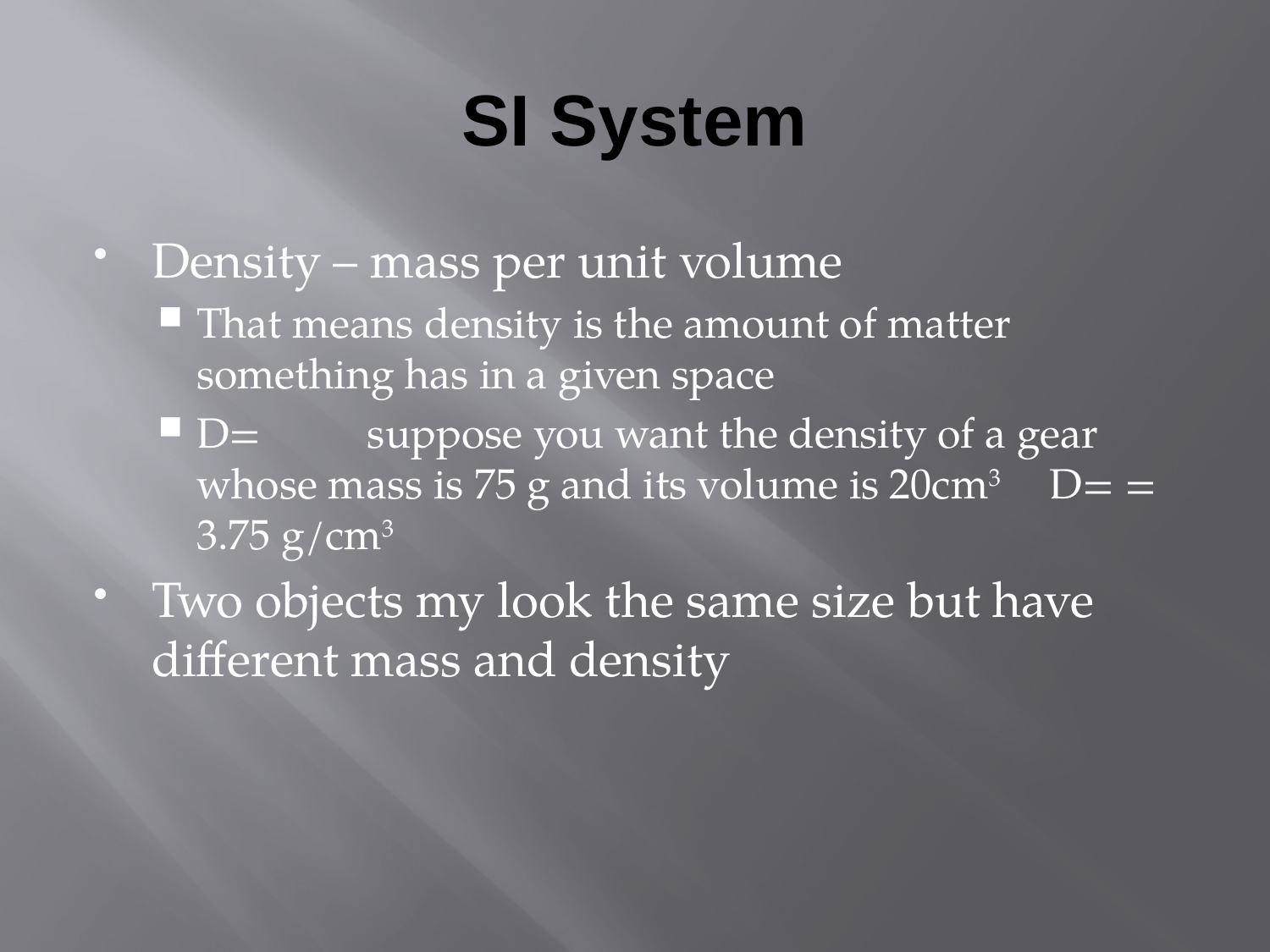

# SI System
Density – mass per unit volume
That means density is the amount of matter something has in a given space
D=          suppose you want the density of a gear whose mass is 75 g and its volume is 20cm3     D= = 3.75 g/cm3
Two objects my look the same size but have different mass and density